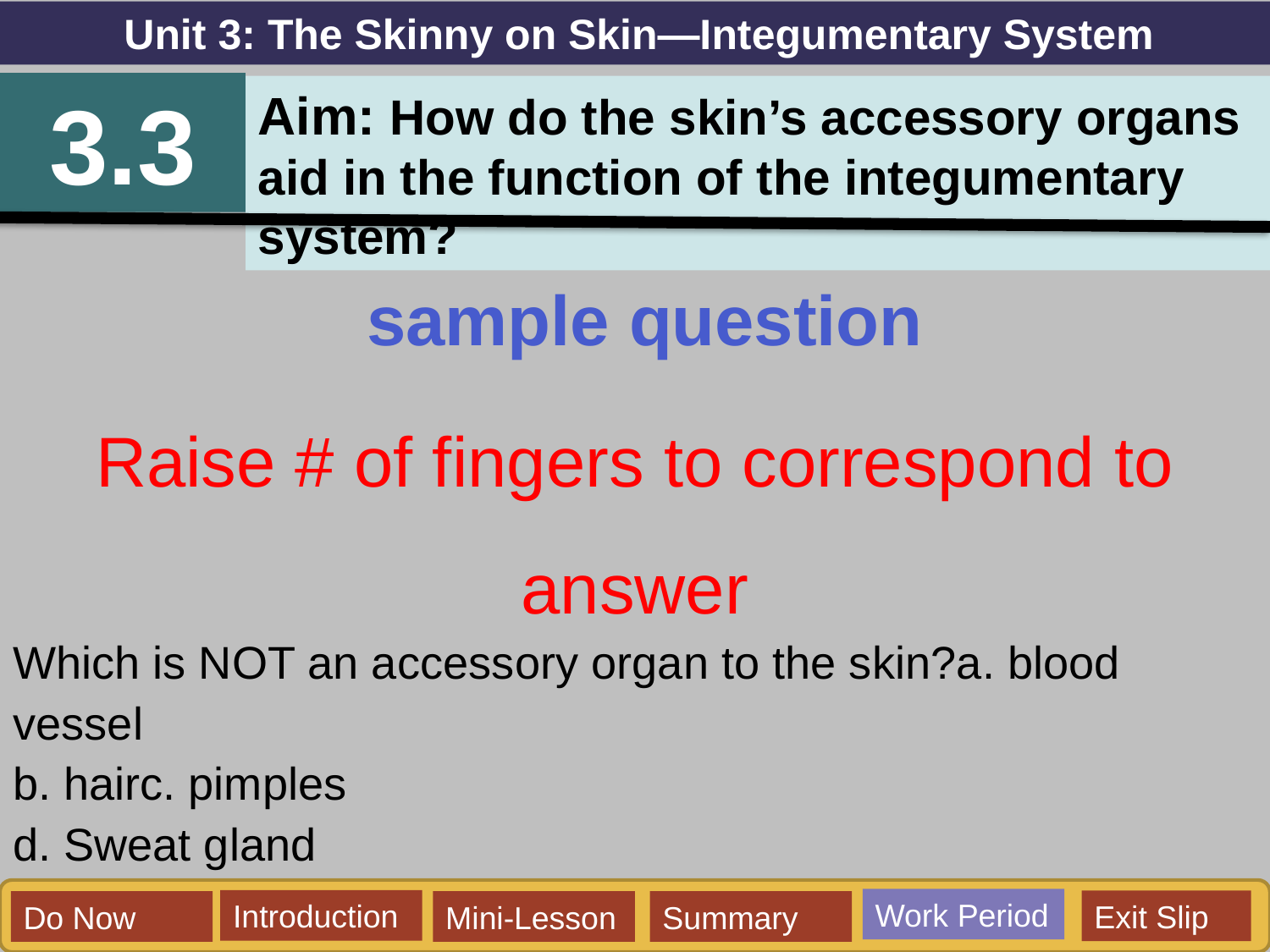

Unit 3: The Skinny on Skin—Integumentary System
3.3
Aim: How do the skin’s accessory organs aid in the function of the integumentary system?
 sample question
Raise # of fingers to correspond to answer
Which is NOT an accessory organ to the skin? a. blood vessel
b. hair c. pimples
d. Sweat gland

Work Period
Exit Slip
Introduction
Do Now
Mini-Lesson
Summary